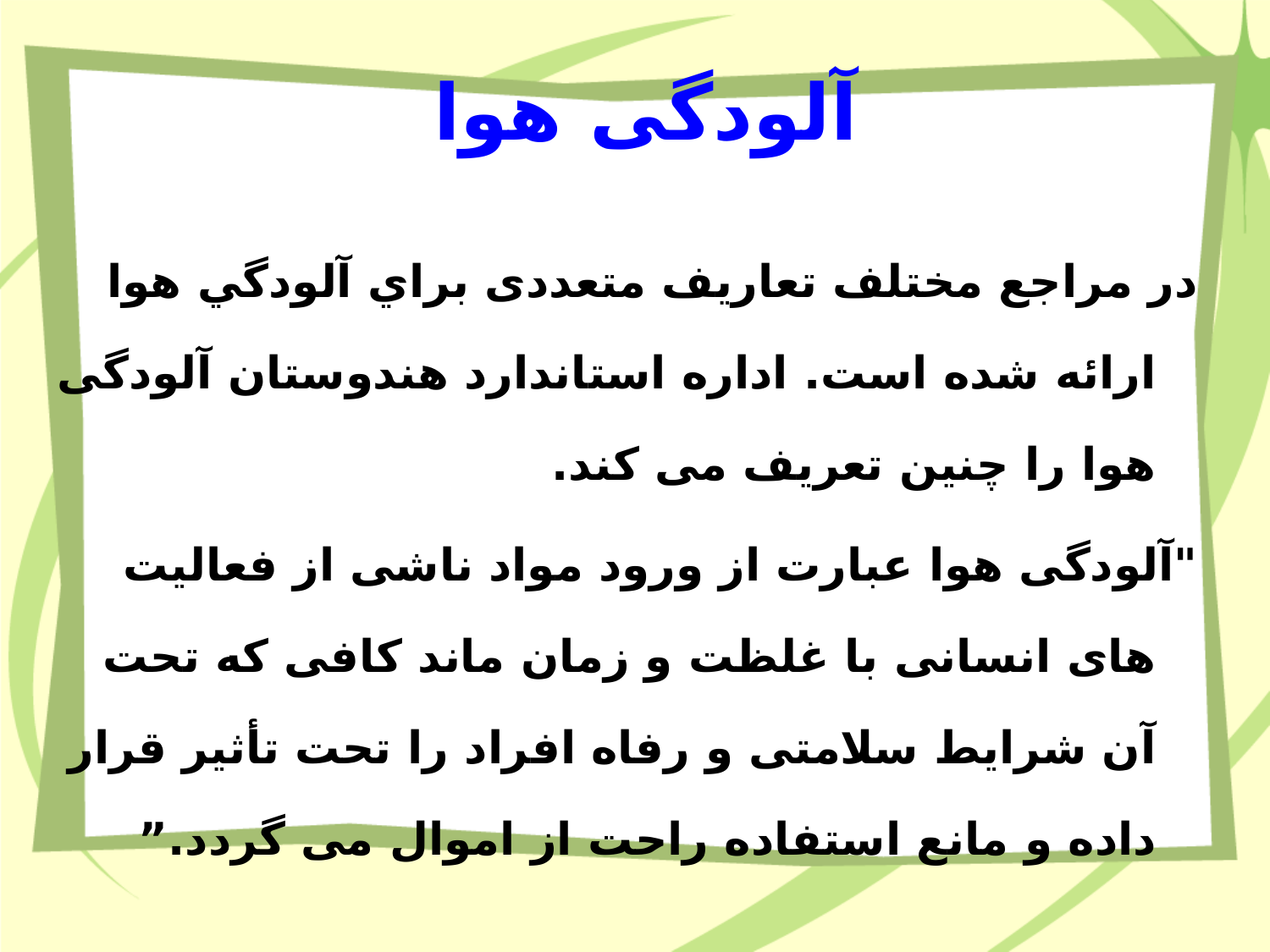

# آلودگی هوا
در مراجع مختلف تعاریف متعددی براي آلودگي هوا ارائه شده است. اداره استاندارد هندوستان آلودگی هوا را چنین تعریف می کند.
"آلودگی هوا عبارت از ورود مواد ناشی از فعالیت های انسانی با غلظت و زمان ماند کافی که تحت آن شرایط سلامتی و رفاه افراد را تحت تأثیر قرار داده و مانع استفاده راحت از اموال می گردد.”